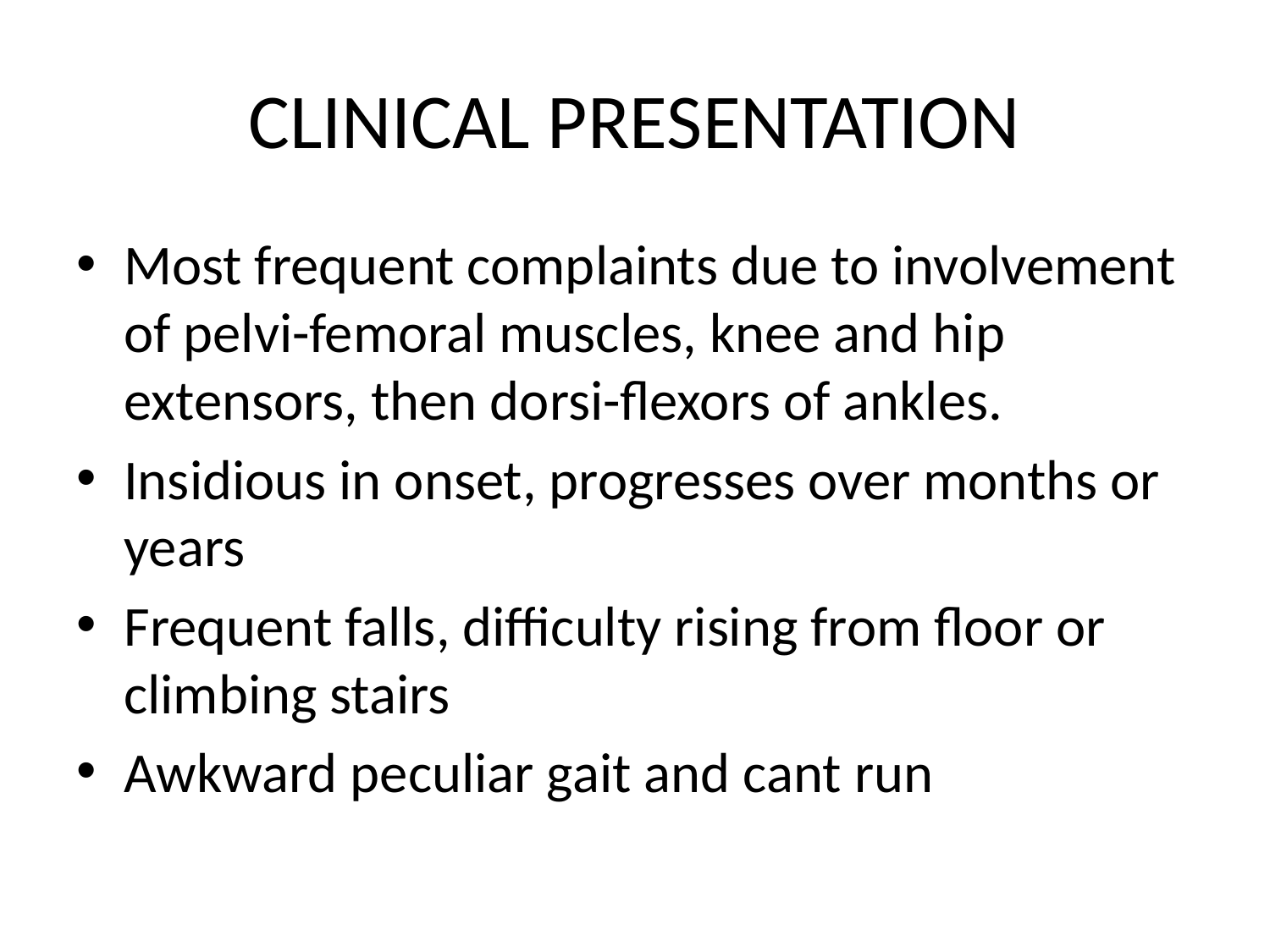

# CLINICAL PRESENTATION
Most frequent complaints due to involvement of pelvi-femoral muscles, knee and hip extensors, then dorsi-flexors of ankles.
Insidious in onset, progresses over months or years
Frequent falls, difficulty rising from floor or climbing stairs
Awkward peculiar gait and cant run